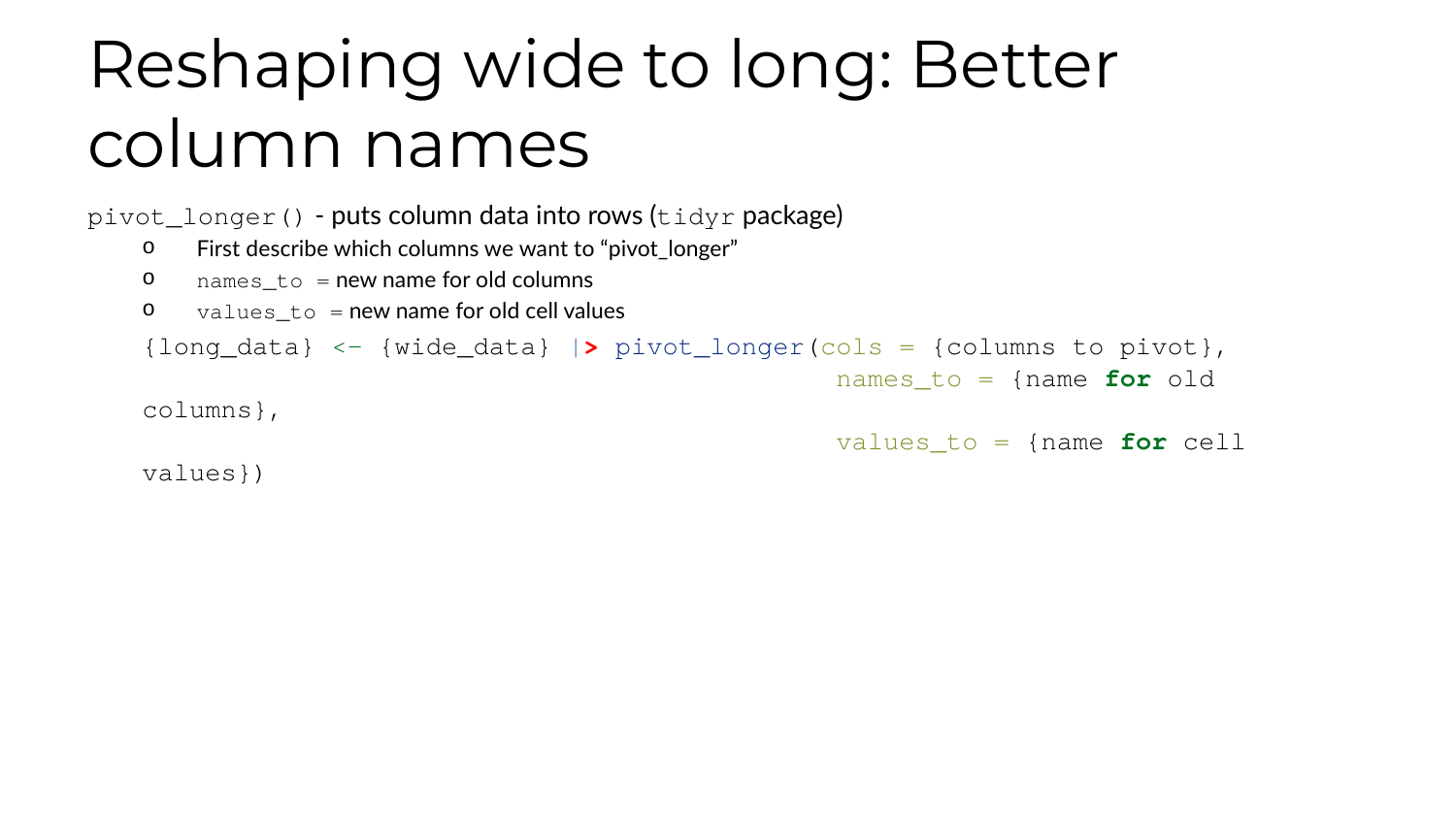

# Reshaping wide to long: Better column names
pivot_longer() - puts column data into rows (tidyr package)
First describe which columns we want to “pivot_longer”
names_to = new name for old columns
values_to = new name for old cell values
{long_data} <- {wide_data} |> pivot_longer(cols = {columns to pivot},
                                            names_to = {name for old columns},
                                            values_to = {name for cell values})